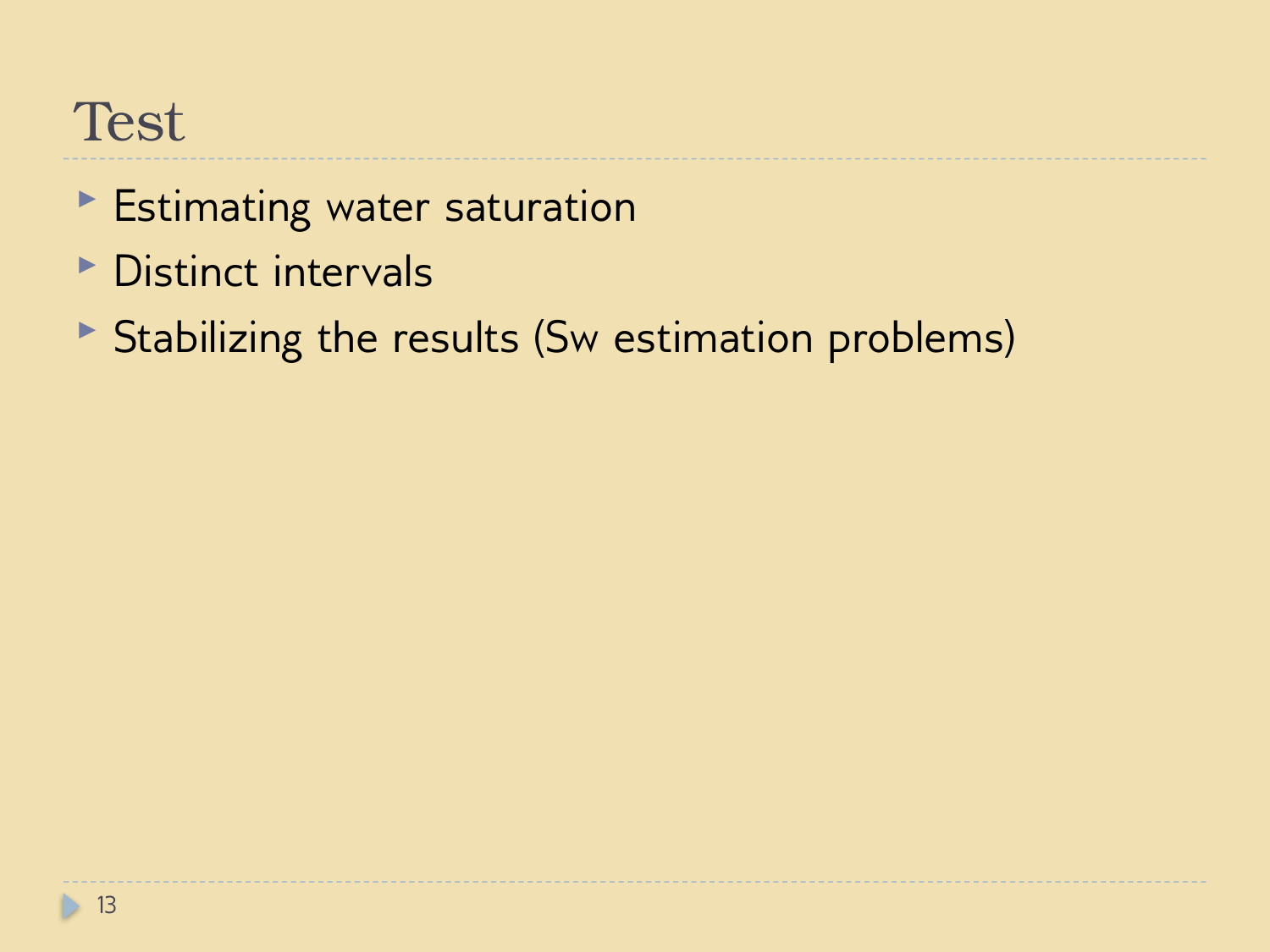

# Test
Estimating water saturation
Distinct intervals
Stabilizing the results (Sw estimation problems)
13